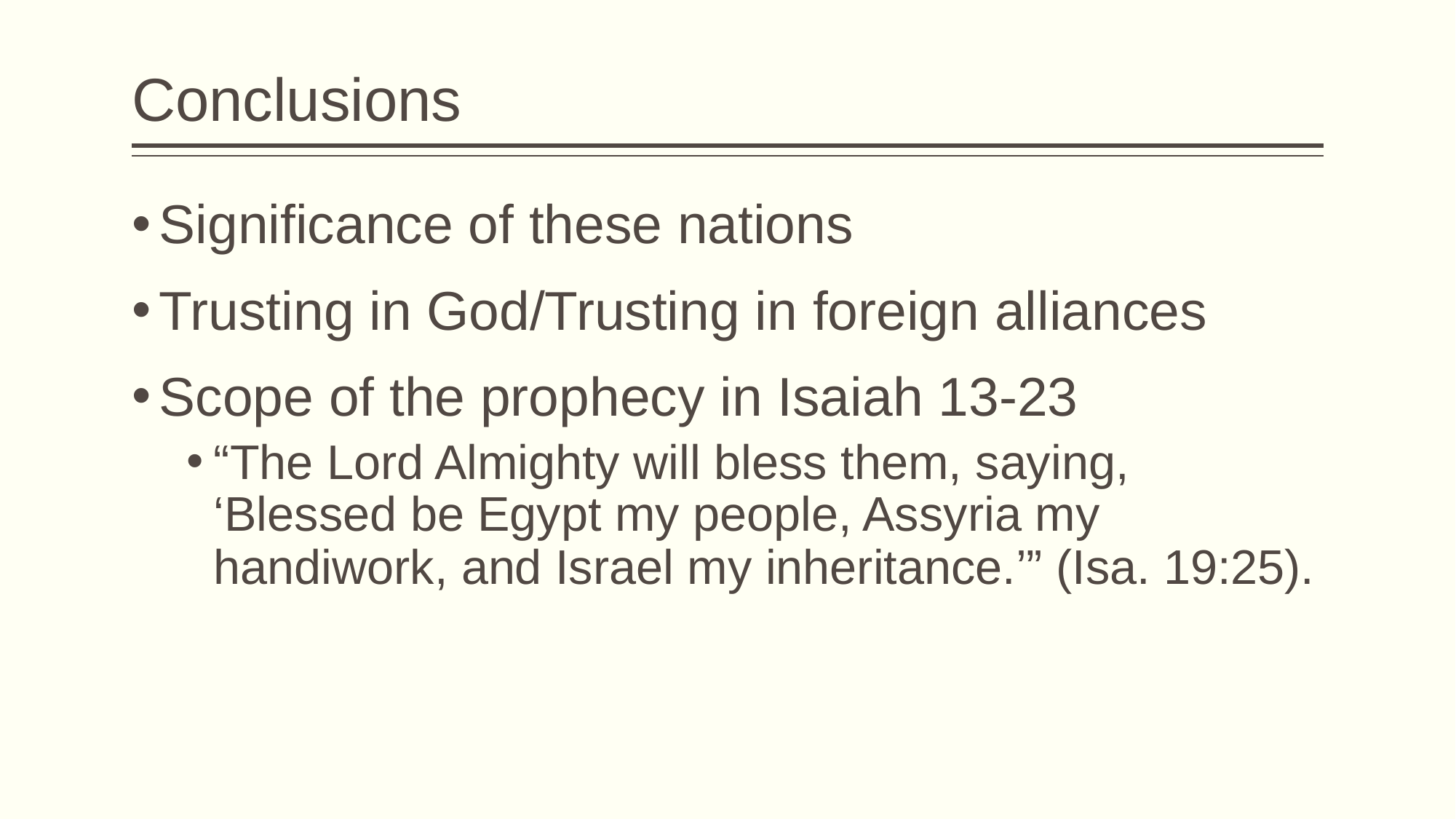

# Conclusions
Significance of these nations
Trusting in God/Trusting in foreign alliances
Scope of the prophecy in Isaiah 13-23
“The Lord Almighty will bless them, saying, ‘Blessed be Egypt my people, Assyria my handiwork, and Israel my inheritance.’” (Isa. 19:25).